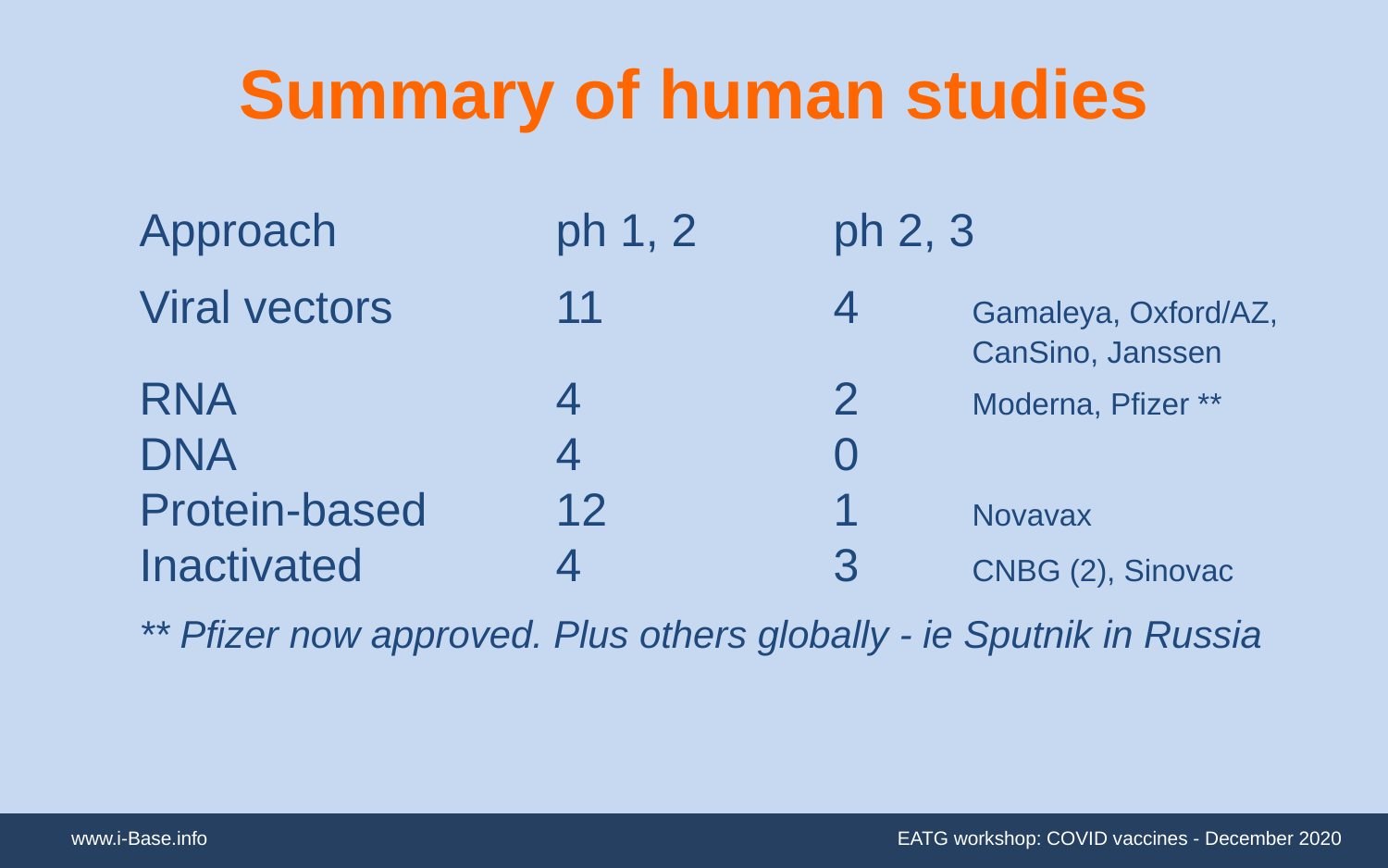

# Summary of human studies
Approach		ph 1, 2  	ph 2, 3

Viral vectors		11	 	4	Gamaleya, Oxford/AZ, 						CanSino, Janssen
RNA			4		2	Moderna, Pfizer **
DNA			4		0
Protein-based	12		1	Novavax
Inactivated 		4		3	CNBG (2), Sinovac

** Pfizer now approved. Plus others globally - ie Sputnik in Russia